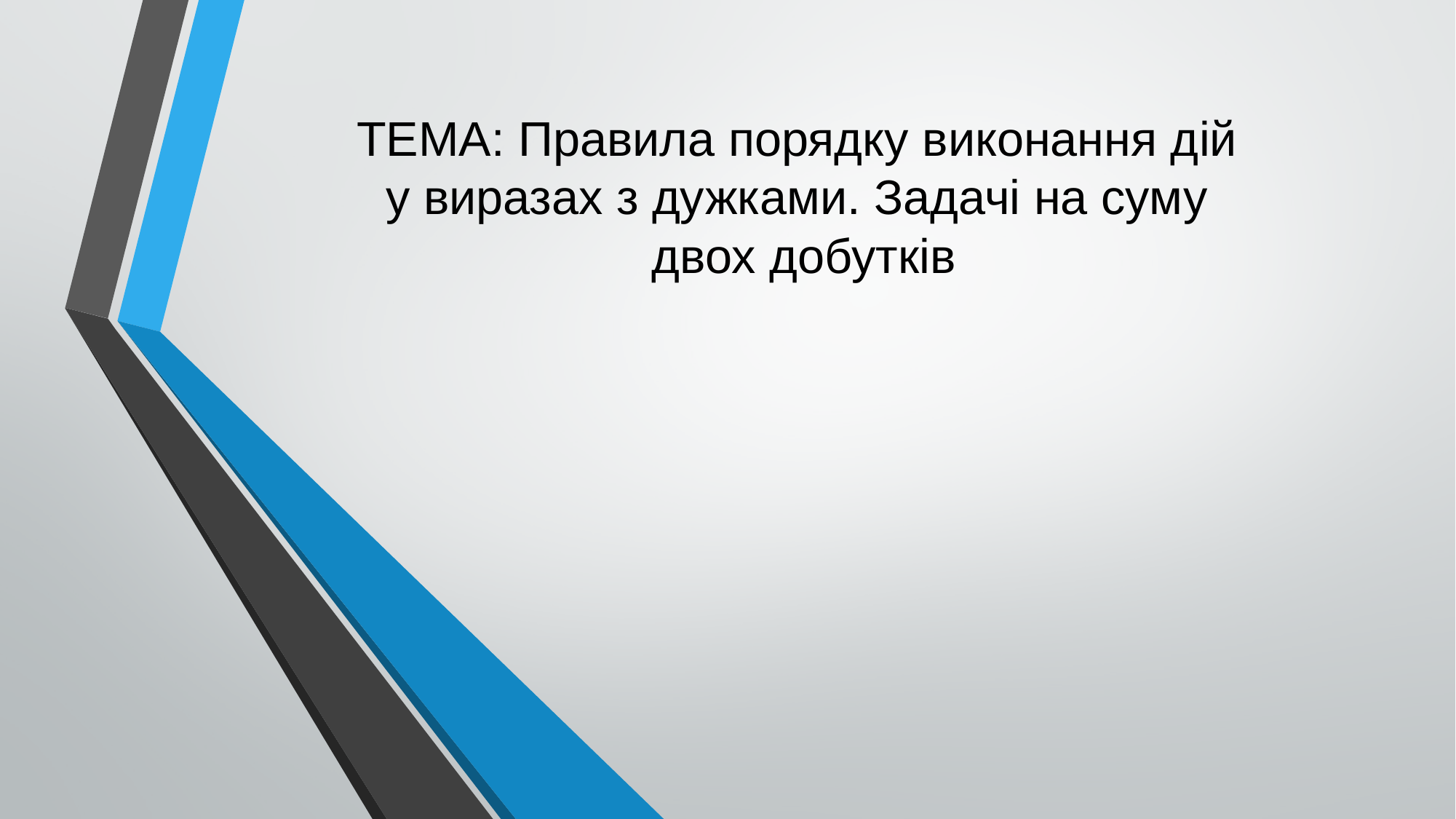

# ТЕМА: Правила порядку виконання дій у виразах з дужками. Задачі на суму двох добутків